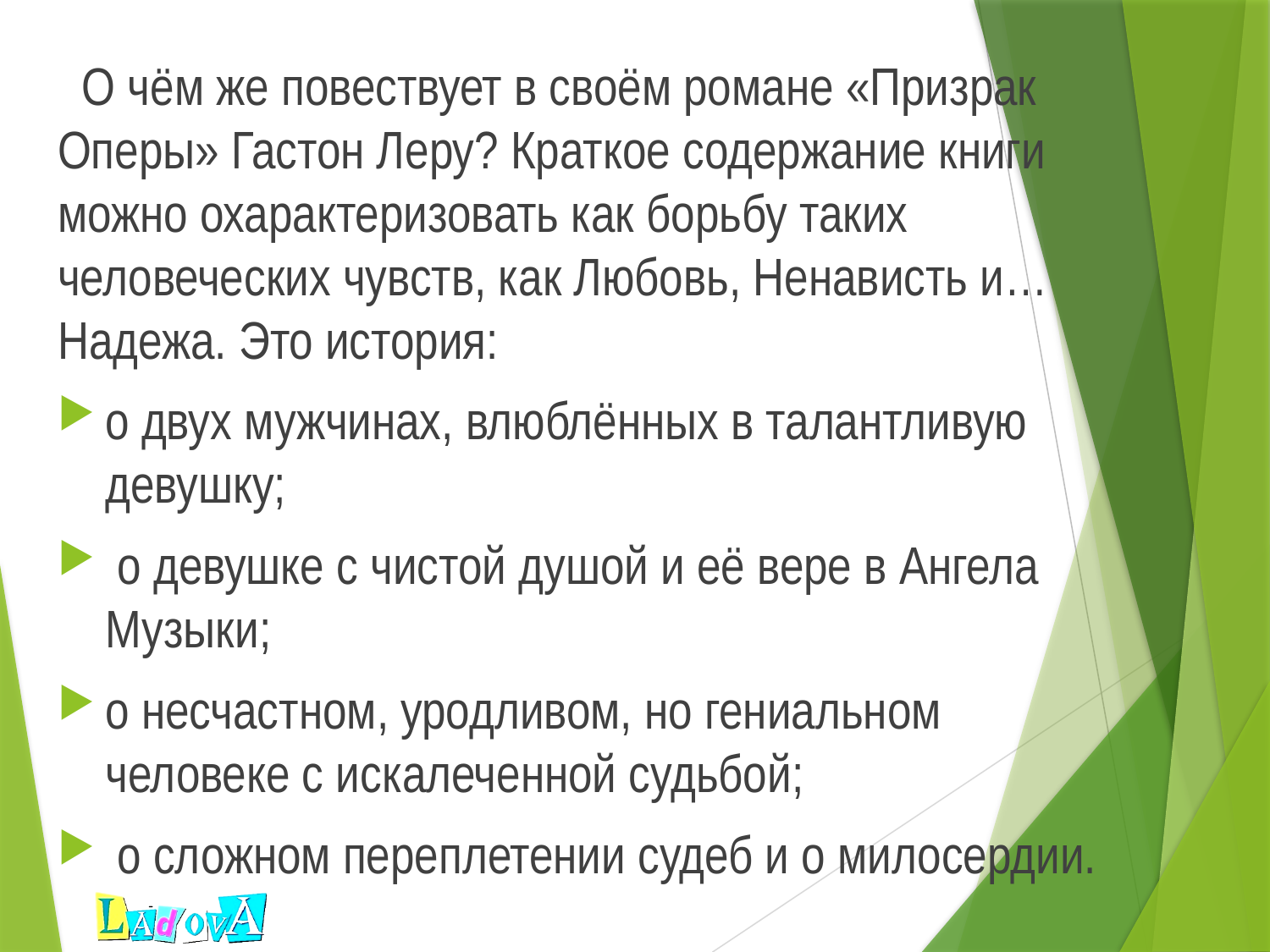

О чём же повествует в своём романе «Призрак Оперы» Гастон Леру? Краткое содержание книги можно охарактеризовать как борьбу таких человеческих чувств, как Любовь, Ненависть и… Надежа. Это история:
о двух мужчинах, влюблённых в талантливую девушку;
 о девушке с чистой душой и её вере в Ангела Музыки;
о несчастном, уродливом, но гениальном человеке с искалеченной судьбой;
 о сложном переплетении судеб и о милосердии.